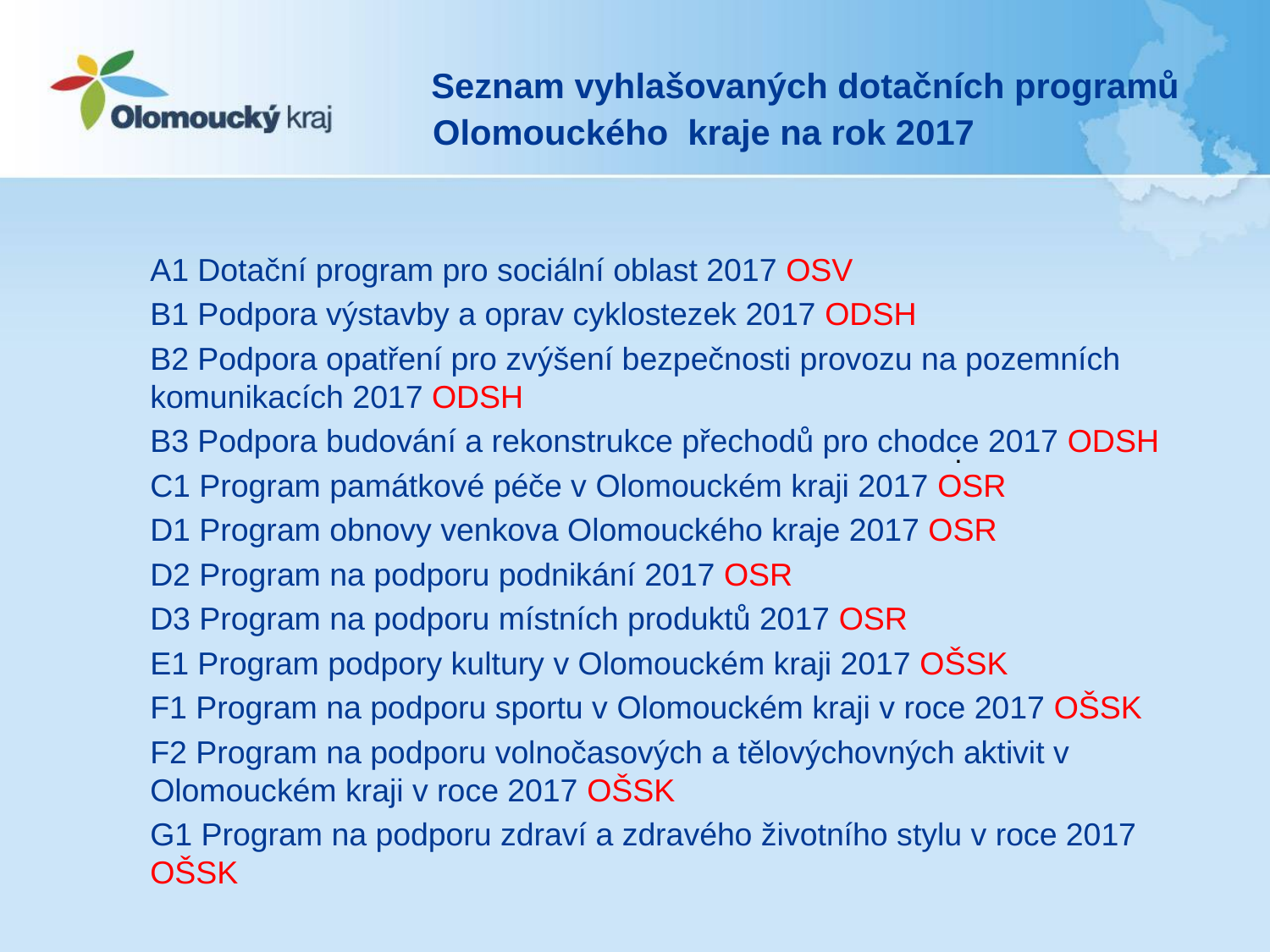

# Seznam vyhlašovaných dotačních programů Olomouckého  kraje na rok 2017
A1 Dotační program pro sociální oblast 2017 OSV
B1 Podpora výstavby a oprav cyklostezek 2017 ODSH
B2 Podpora opatření pro zvýšení bezpečnosti provozu na pozemních komunikacích 2017 ODSH
B3 Podpora budování a rekonstrukce přechodů pro chodce 2017 ODSH
C1 Program památkové péče v Olomouckém kraji 2017 OSR
D1 Program obnovy venkova Olomouckého kraje 2017 OSR
D2 Program na podporu podnikání 2017 OSR
D3 Program na podporu místních produktů 2017 OSR
E1 Program podpory kultury v Olomouckém kraji 2017 OŠSK
F1 Program na podporu sportu v Olomouckém kraji v roce 2017 OŠSK
F2 Program na podporu volnočasových a tělovýchovných aktivit v Olomouckém kraji v roce 2017 OŠSK
G1 Program na podporu zdraví a zdravého životního stylu v roce 2017 OŠSK

.